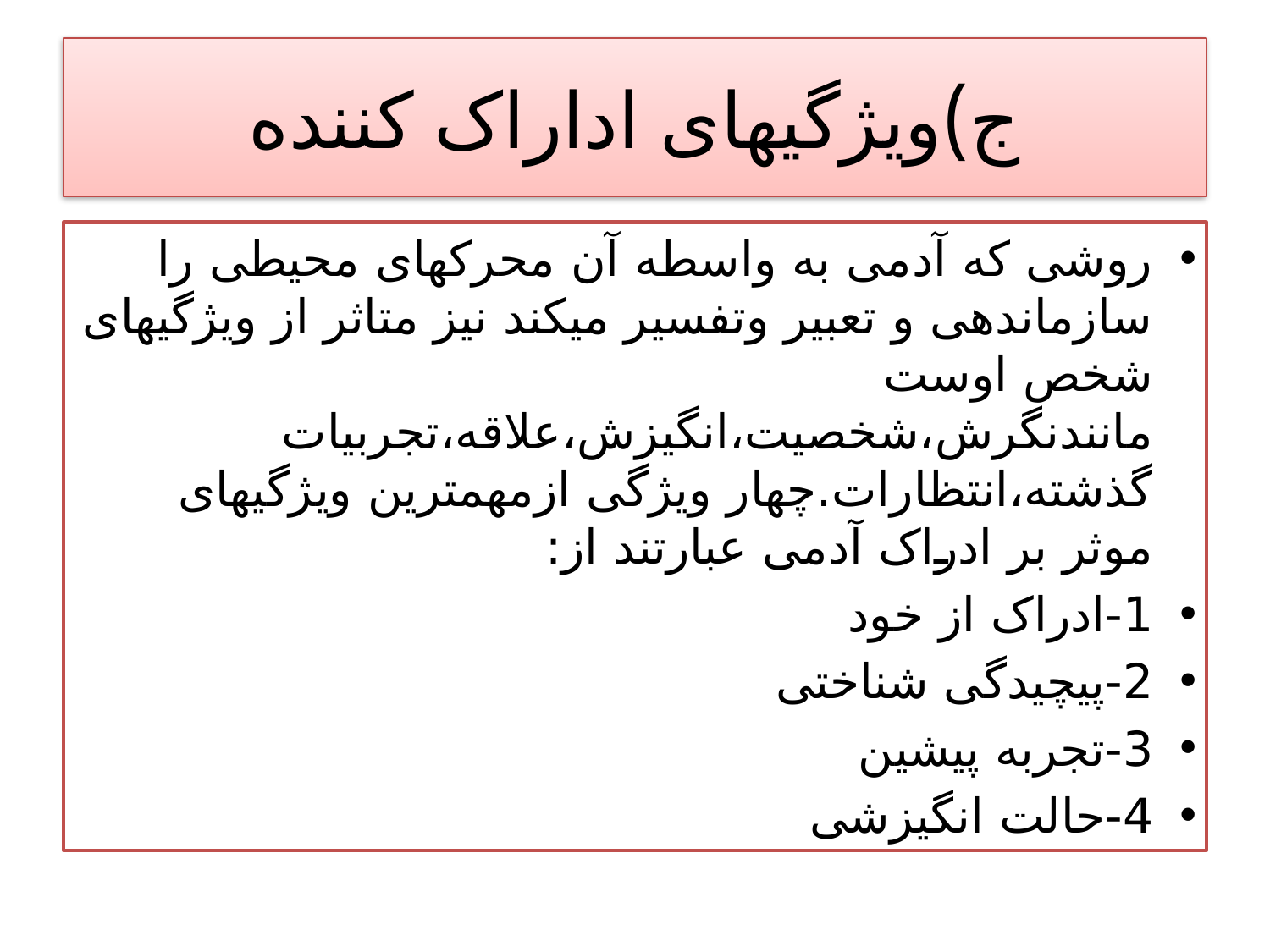

# ج)ویژگیهای اداراک کننده
روشی که آدمی به واسطه آن محرکهای محیطی را سازماندهی و تعبیر وتفسیر میکند نیز متاثر از ویژگیهای شخص اوست مانندنگرش،شخصیت،انگیزش،علاقه،تجربیات گذشته،انتظارات.چهار ویژگی ازمهمترین ویژگیهای موثر بر ادراک آدمی عبارتند از:
1-ادراک از خود
2-پیچیدگی شناختی
3-تجربه پیشین
4-حالت انگیزشی